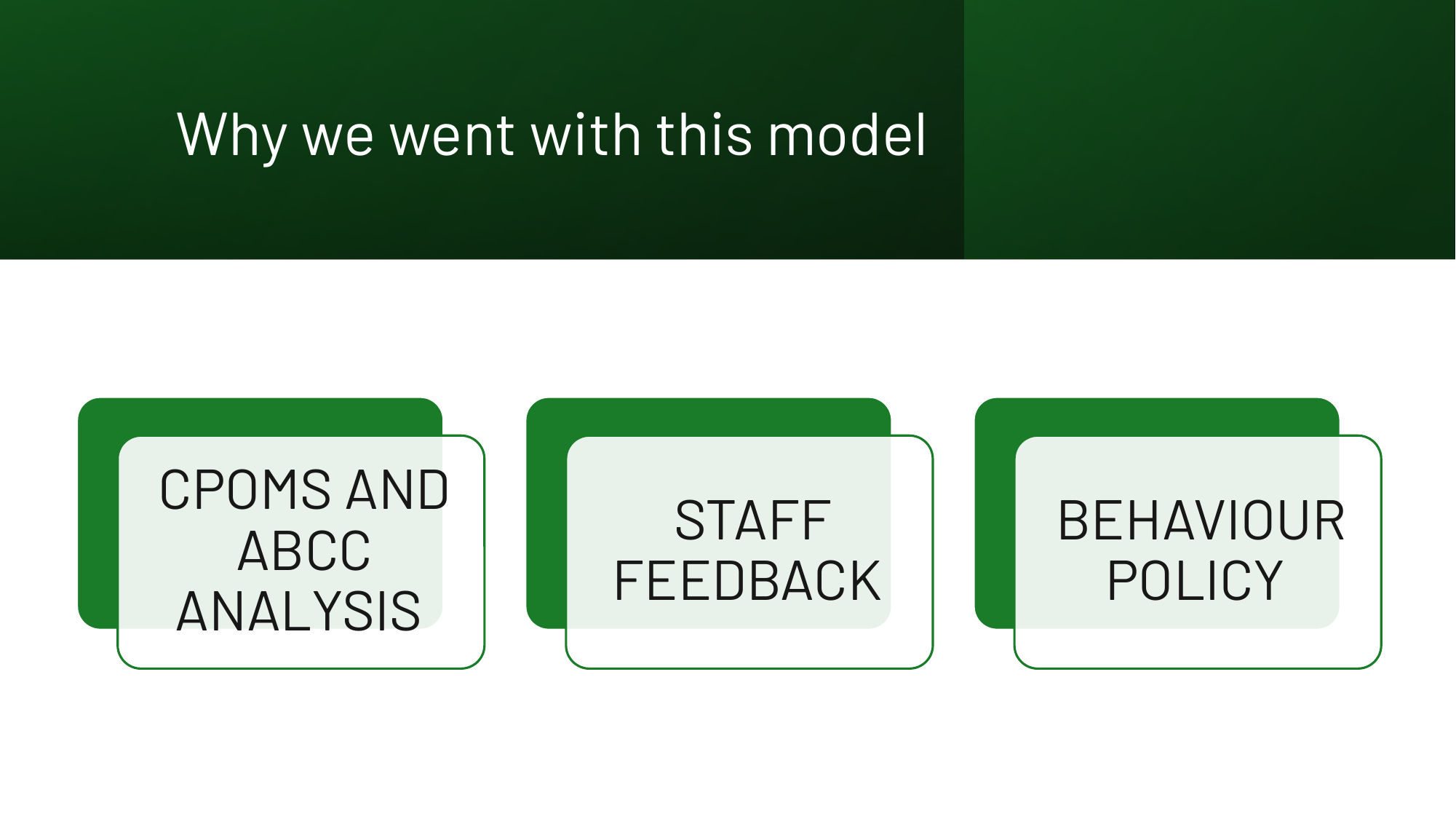

# Why we went with this model
CPOMS and ABCC analysis
Staff feedback
Behaviour policy